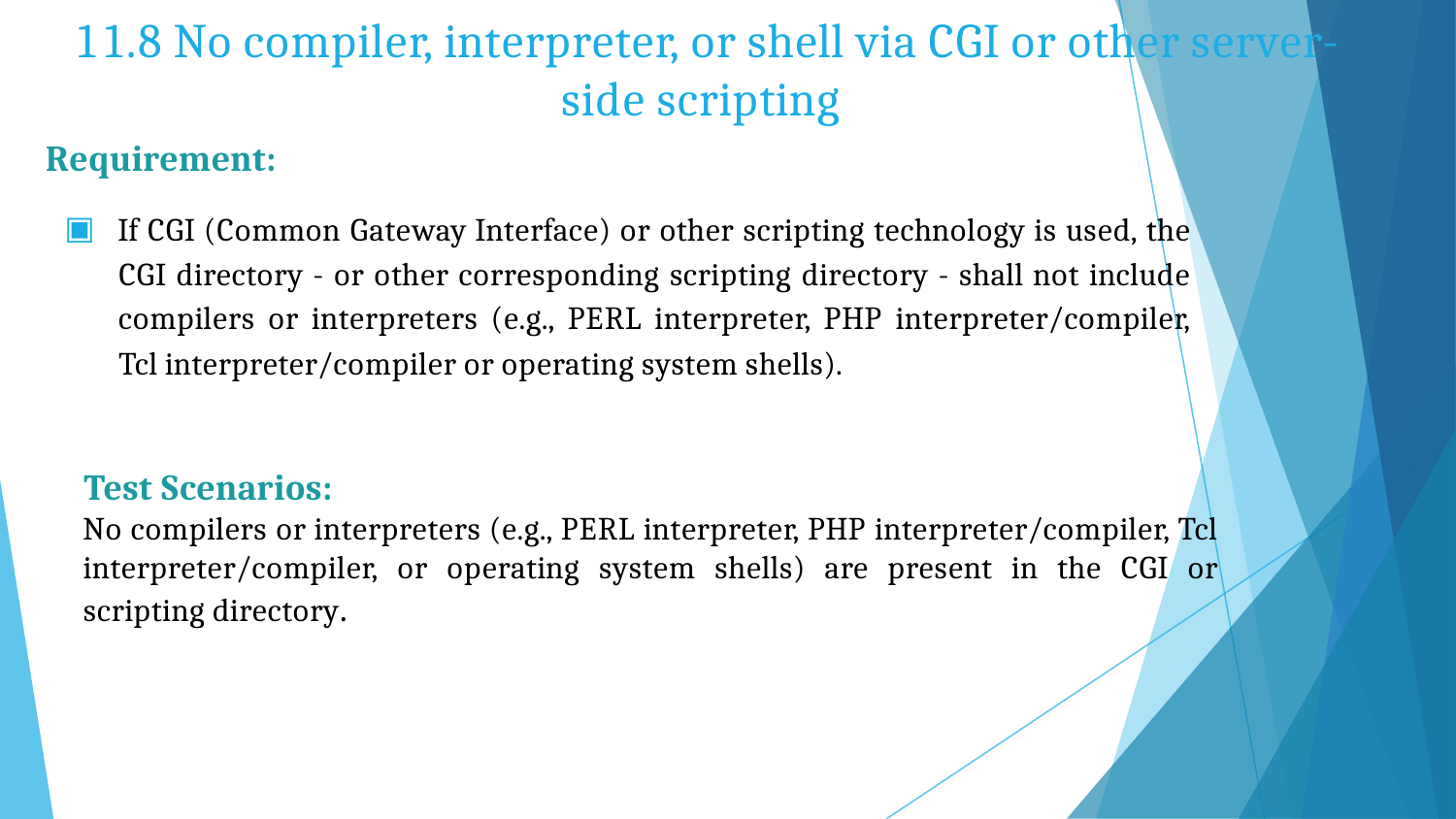

# 11.8 No compiler, interpreter, or shell via CGI or other server- side scripting
Requirement:
If CGI (Common Gateway Interface) or other scripting technology is used, the CGI directory - or other corresponding scripting directory - shall not include compilers or interpreters (e.g., PERL interpreter, PHP interpreter/compiler, Tcl interpreter/compiler or operating system shells).
Test Scenarios:
No compilers or interpreters (e.g., PERL interpreter, PHP interpreter/compiler, Tcl interpreter/compiler, or operating system shells) are present in the CGI or scripting directory.